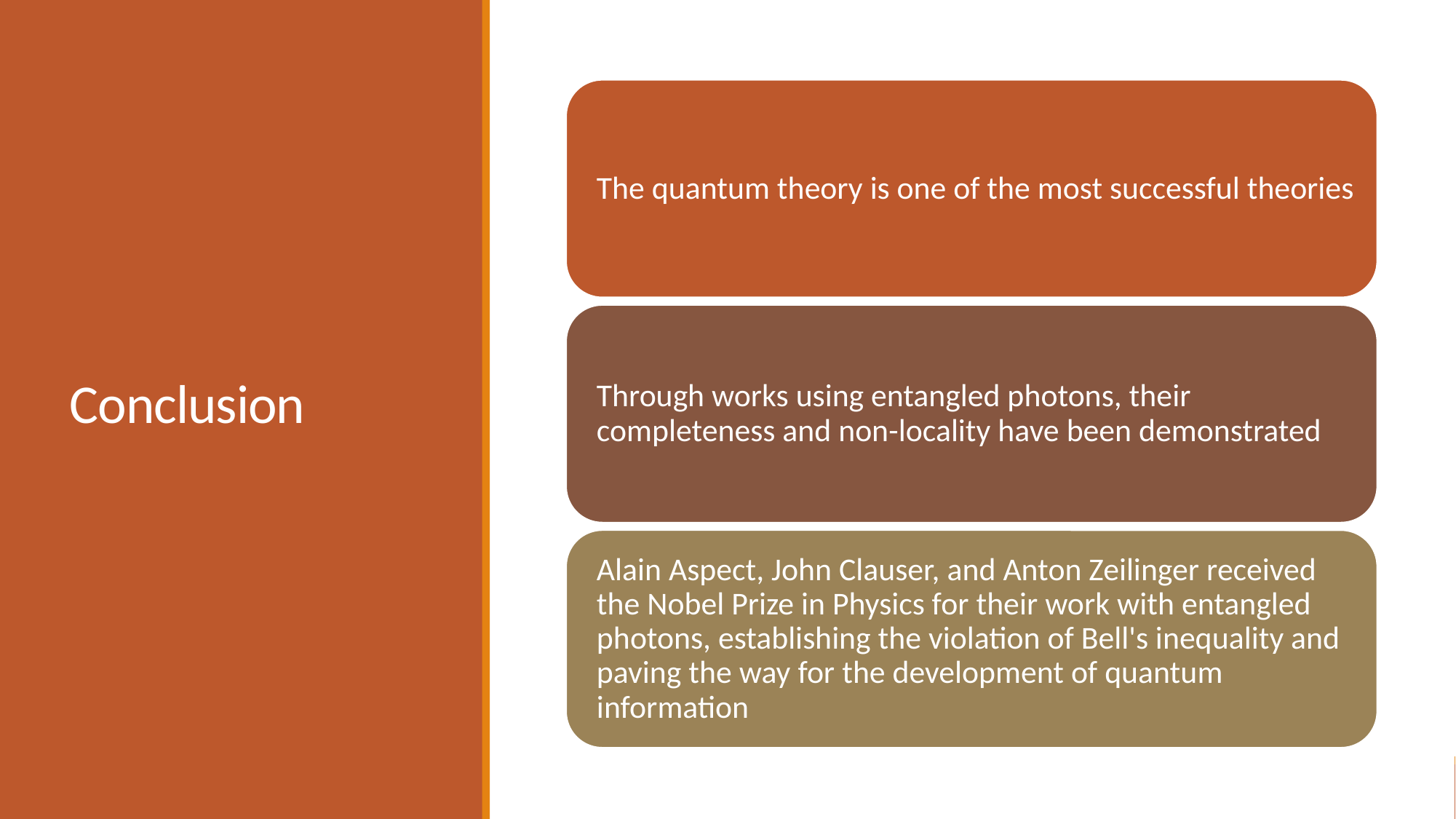

# Conclusion
The quantum theory is one of the most successful theories
Through works using entangled photons, their completeness and non-locality have been demonstrated
Alain Aspect, John Clauser, and Anton Zeilinger received the Nobel Prize in Physics for their work with entangled photons, establishing the violation of Bell's inequality and paving the way for the development of quantum information